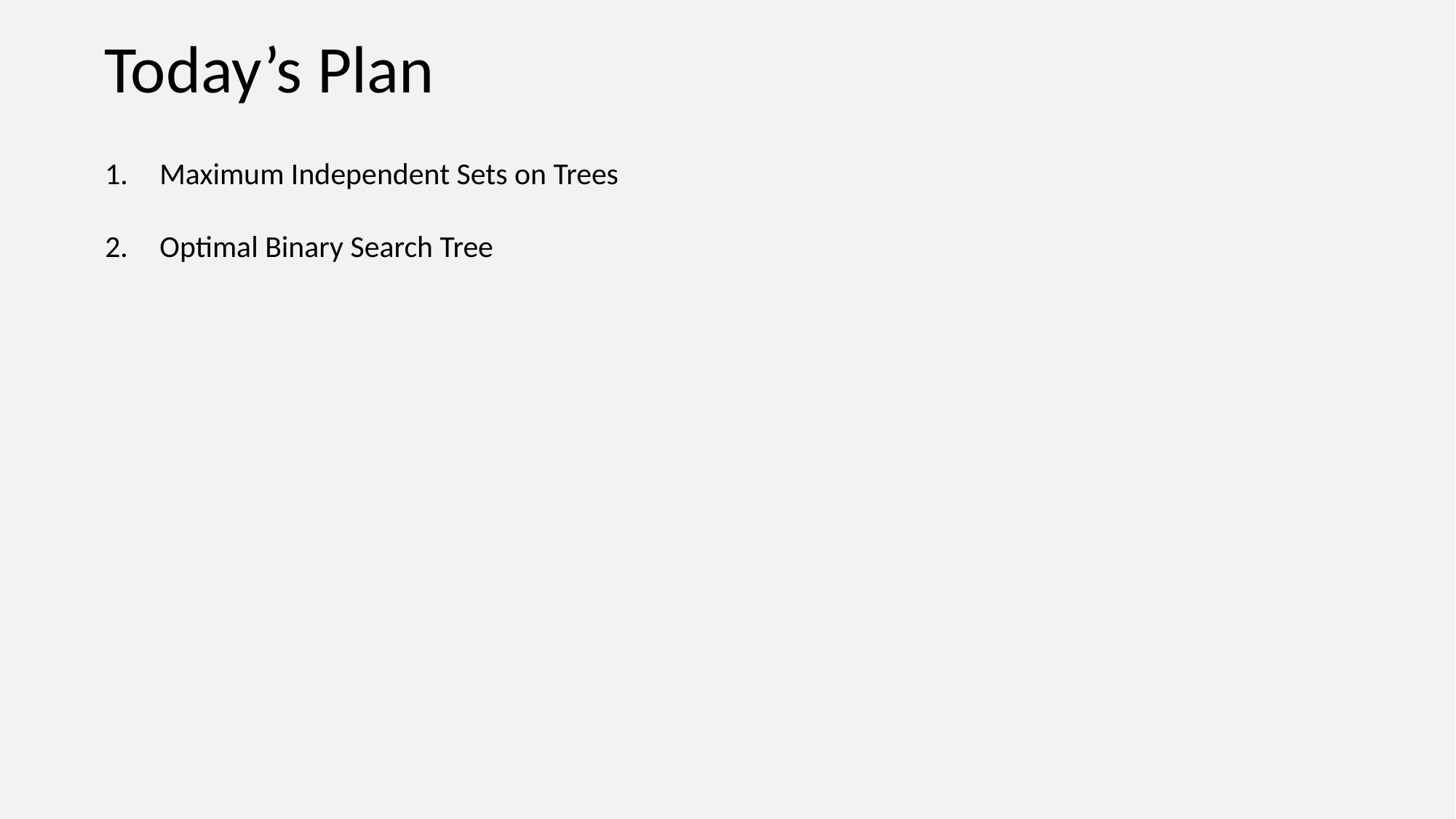

# Today’s Plan
Maximum Independent Sets on Trees

Optimal Binary Search Tree